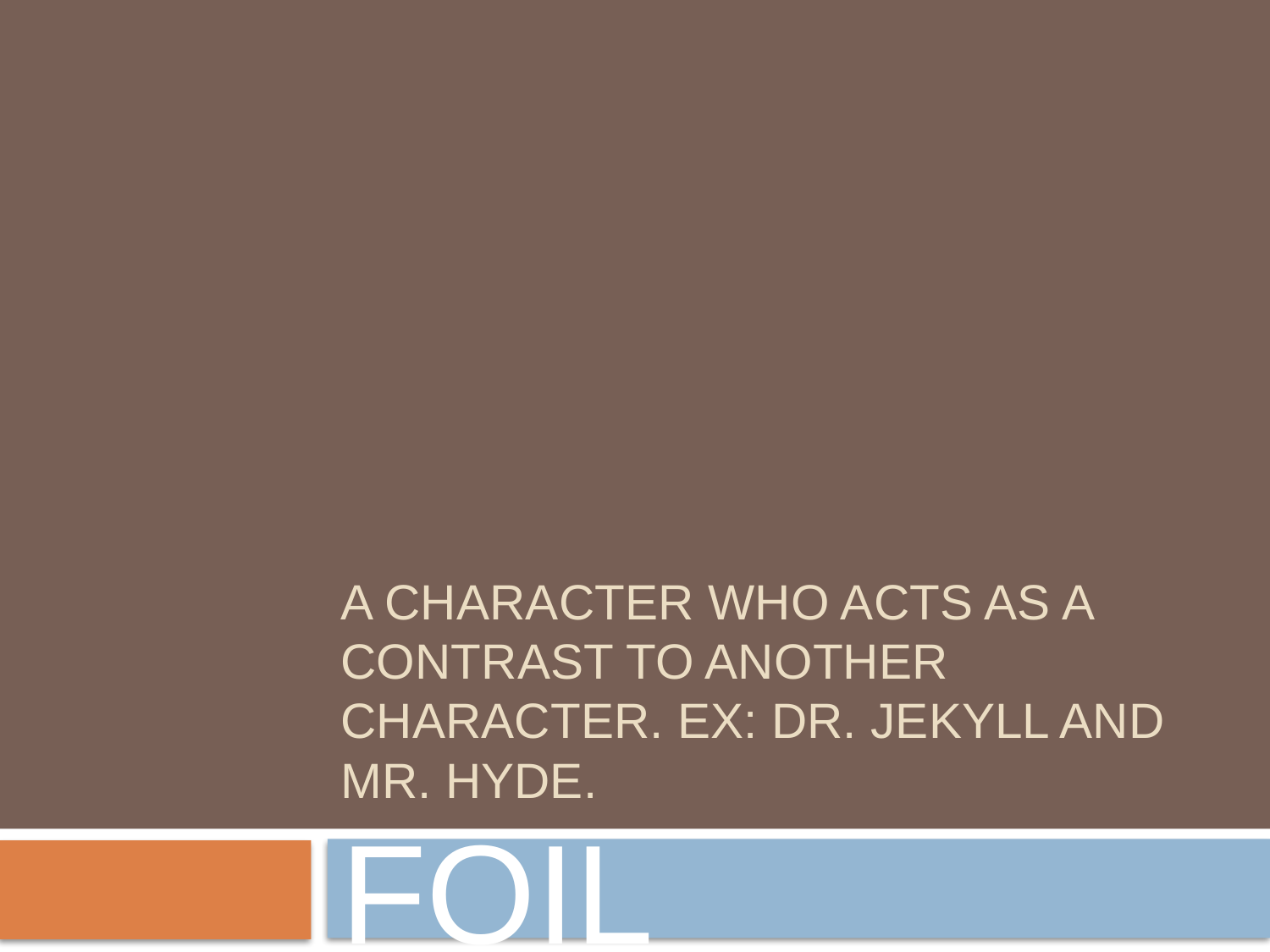

# A character who acts as a contrast to another character. EX: Dr. Jekyll and Mr. Hyde.
FOIL